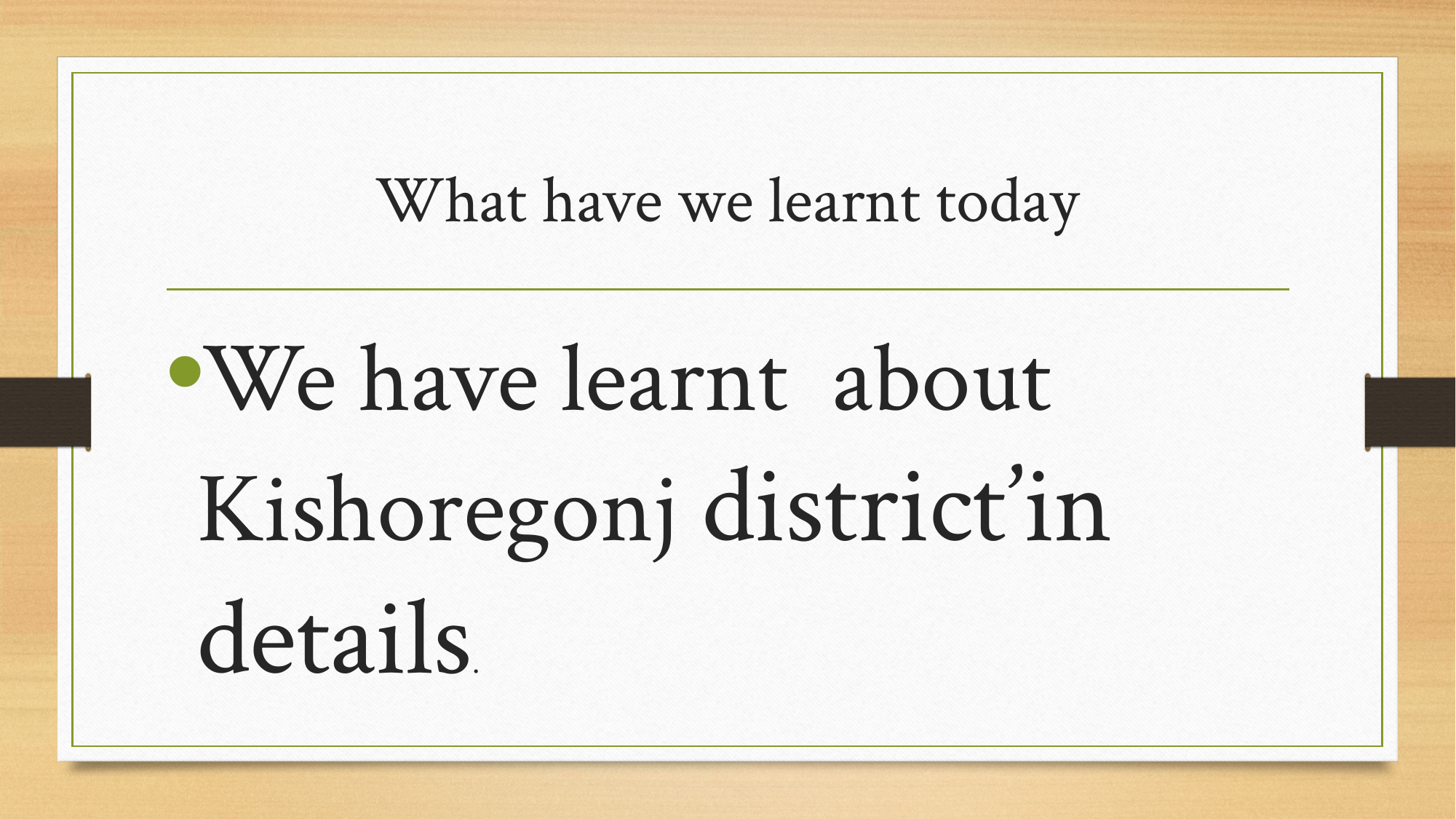

# What have we learnt today
We have learnt  about Kishoregonj district’in details.